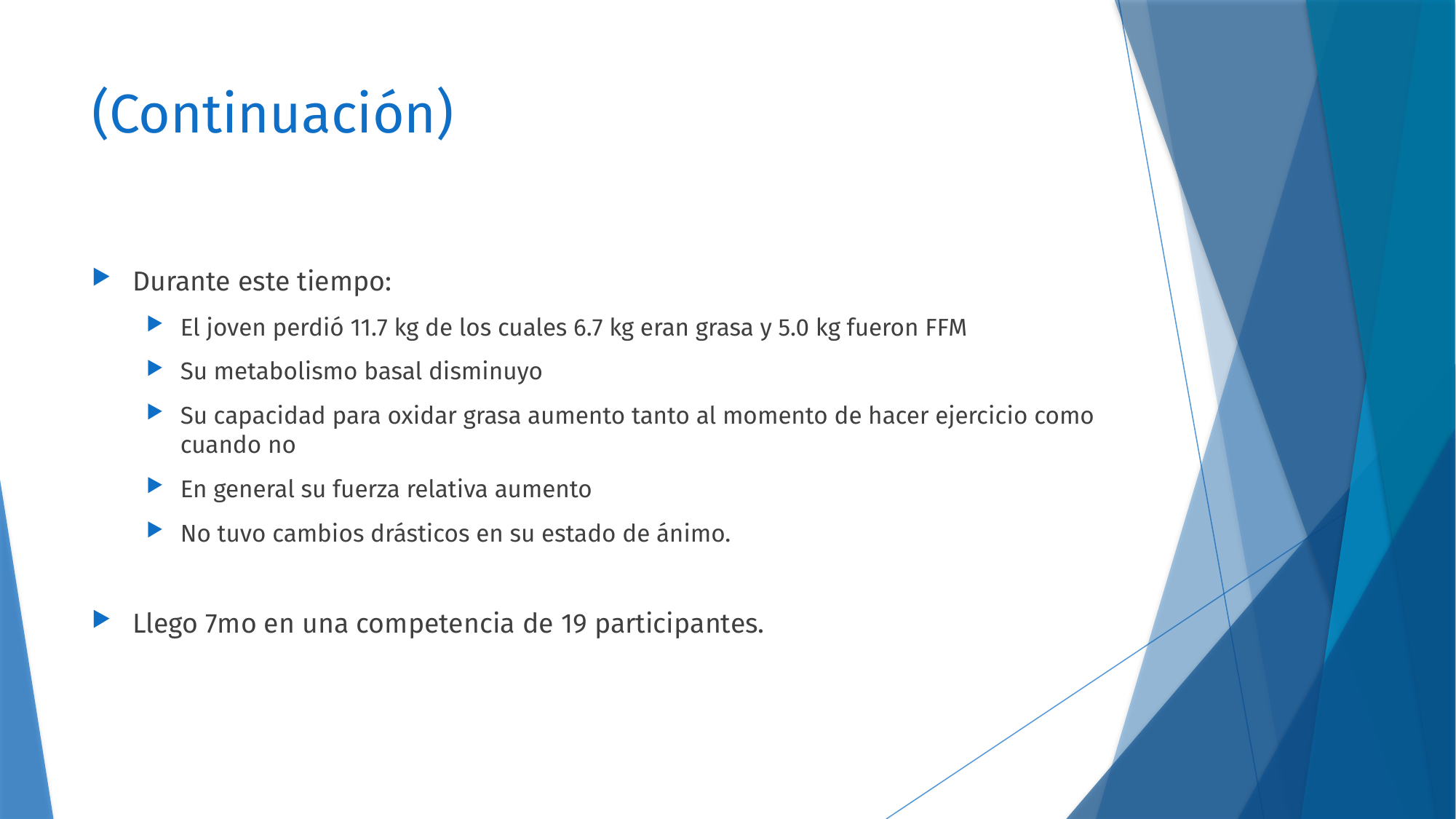

# (Continuación)
Durante este tiempo:
El joven perdió 11.7 kg de los cuales 6.7 kg eran grasa y 5.0 kg fueron FFM
Su metabolismo basal disminuyo
Su capacidad para oxidar grasa aumento tanto al momento de hacer ejercicio como cuando no
En general su fuerza relativa aumento
No tuvo cambios drásticos en su estado de ánimo.

Llego 7mo en una competencia de 19 participantes.